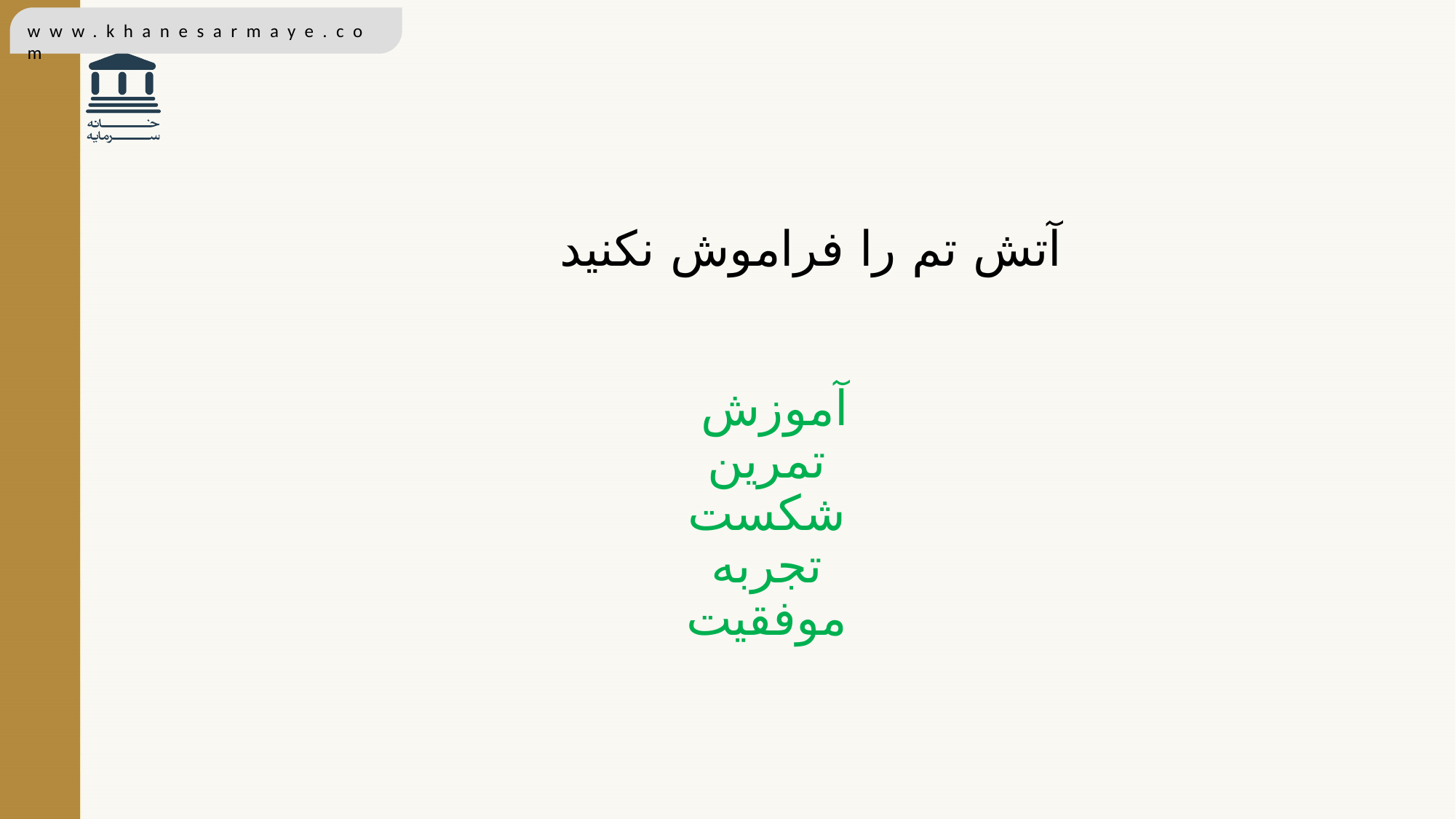

آتش تم را فراموش نکنید

آموزش
تمرین
شکست
تجربه
موفقیت